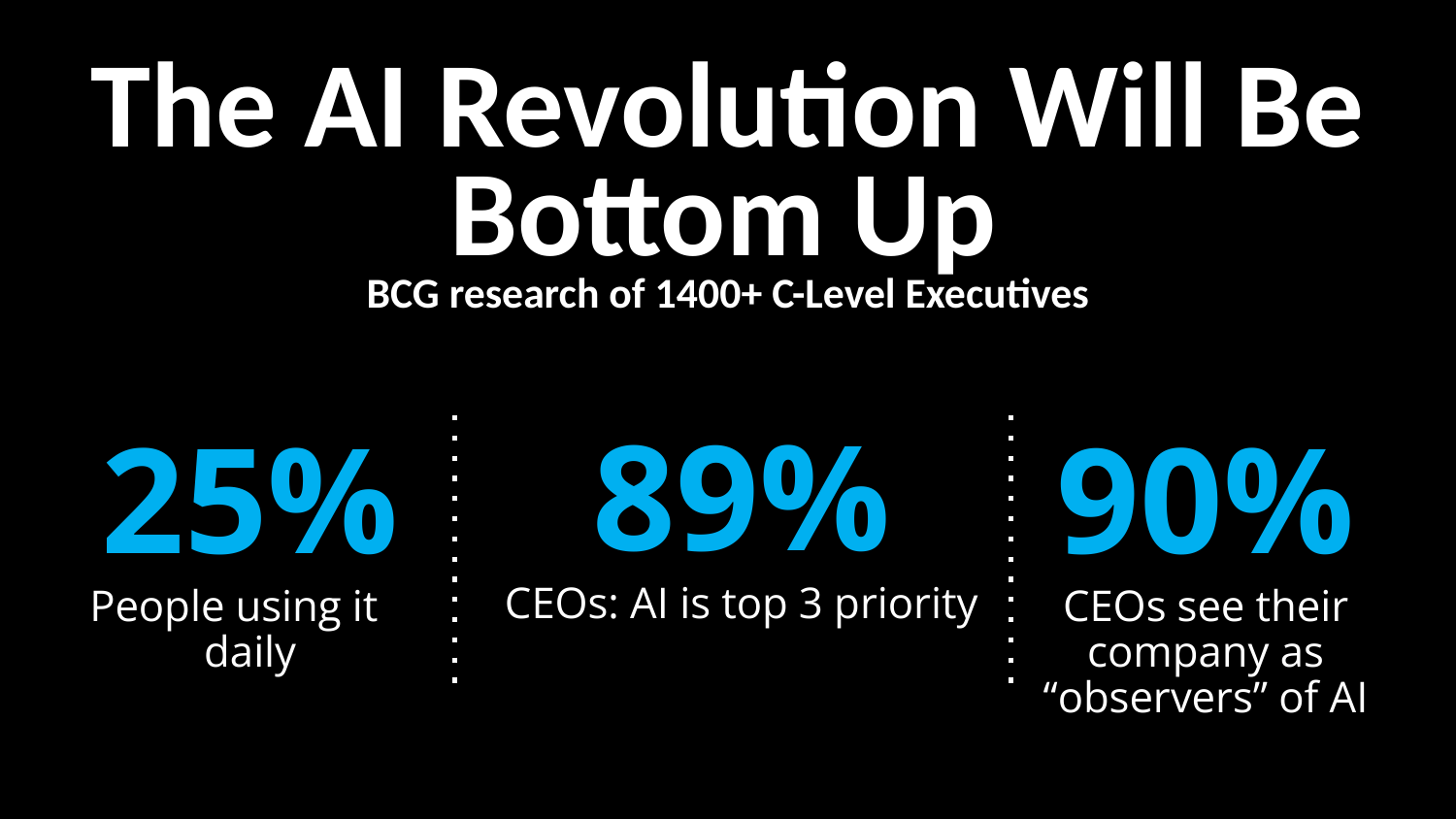

The AI Revolution Will Be Bottom Up
BCG research of 1400+ C-Level Executives

89%
CEOs: AI is top 3 priority
25%
People using it    daily
90%
CEOs see their company as “observers” of AI